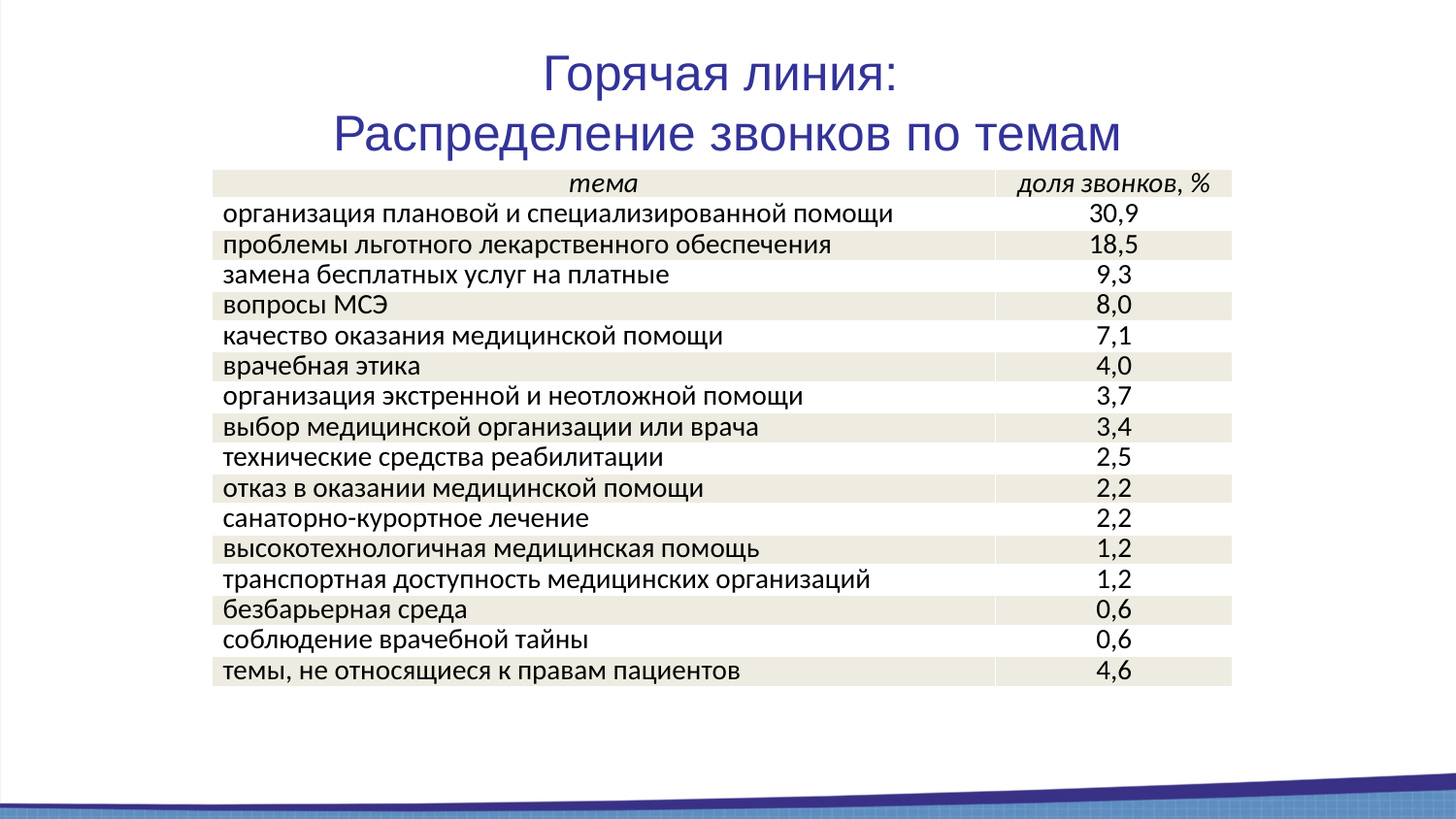

# Горячая линия: Распределение звонков по темам
| тема | доля звонков, % |
| --- | --- |
| организация плановой и специализированной помощи | 30,9 |
| проблемы льготного лекарственного обеспечения | 18,5 |
| замена бесплатных услуг на платные | 9,3 |
| вопросы МСЭ | 8,0 |
| качество оказания медицинской помощи | 7,1 |
| врачебная этика | 4,0 |
| организация экстренной и неотложной помощи | 3,7 |
| выбор медицинской организации или врача | 3,4 |
| технические средства реабилитации | 2,5 |
| отказ в оказании медицинской помощи | 2,2 |
| санаторно-курортное лечение | 2,2 |
| высокотехнологичная медицинская помощь | 1,2 |
| транспортная доступность медицинских организаций | 1,2 |
| безбарьерная среда | 0,6 |
| соблюдение врачебной тайны | 0,6 |
| темы, не относящиеся к правам пациентов | 4,6 |